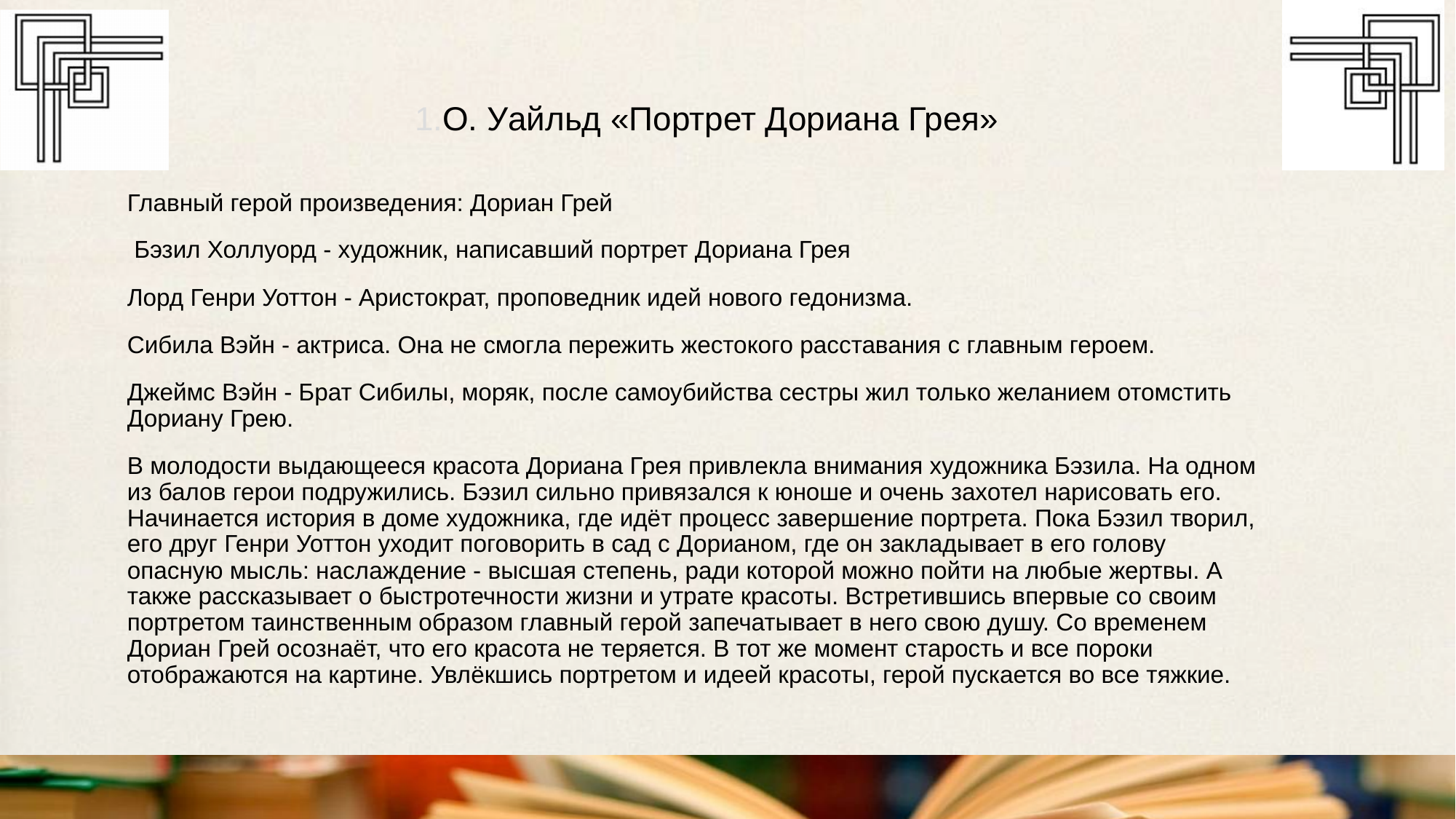

# О. Уайльд «Портрет Дориана Грея»
Главный герой произведения: Дориан Грей
 Бэзил Холлуорд - художник, написавший портрет Дориана Грея
Лорд Генри Уоттон - Аристократ, проповедник идей нового гедонизма.
Сибила Вэйн - актриса. Она не смогла пережить жестокого расставания с главным героем.
Джеймс Вэйн - Брат Сибилы, моряк, после самоубийства сестры жил только желанием отомстить Дориану Грею.
В молодости выдающееся красота Дориана Грея привлекла внимания художника Бэзила. На одном из балов герои подружились. Бэзил сильно привязался к юноше и очень захотел нарисовать его. Начинается история в доме художника, где идёт процесс завершение портрета. Пока Бэзил творил, его друг Генри Уоттон уходит поговорить в сад с Дорианом, где он закладывает в его голову опасную мысль: наслаждение - высшая степень, ради которой можно пойти на любые жертвы. А также рассказывает о быстротечности жизни и утрате красоты. Встретившись впервые со своим портретом таинственным образом главный герой запечатывает в него свою душу. Со временем Дориан Грей осознаёт, что его красота не теряется. В тот же момент старость и все пороки отображаются на картине. Увлёкшись портретом и идеей красоты, герой пускается во все тяжкие.